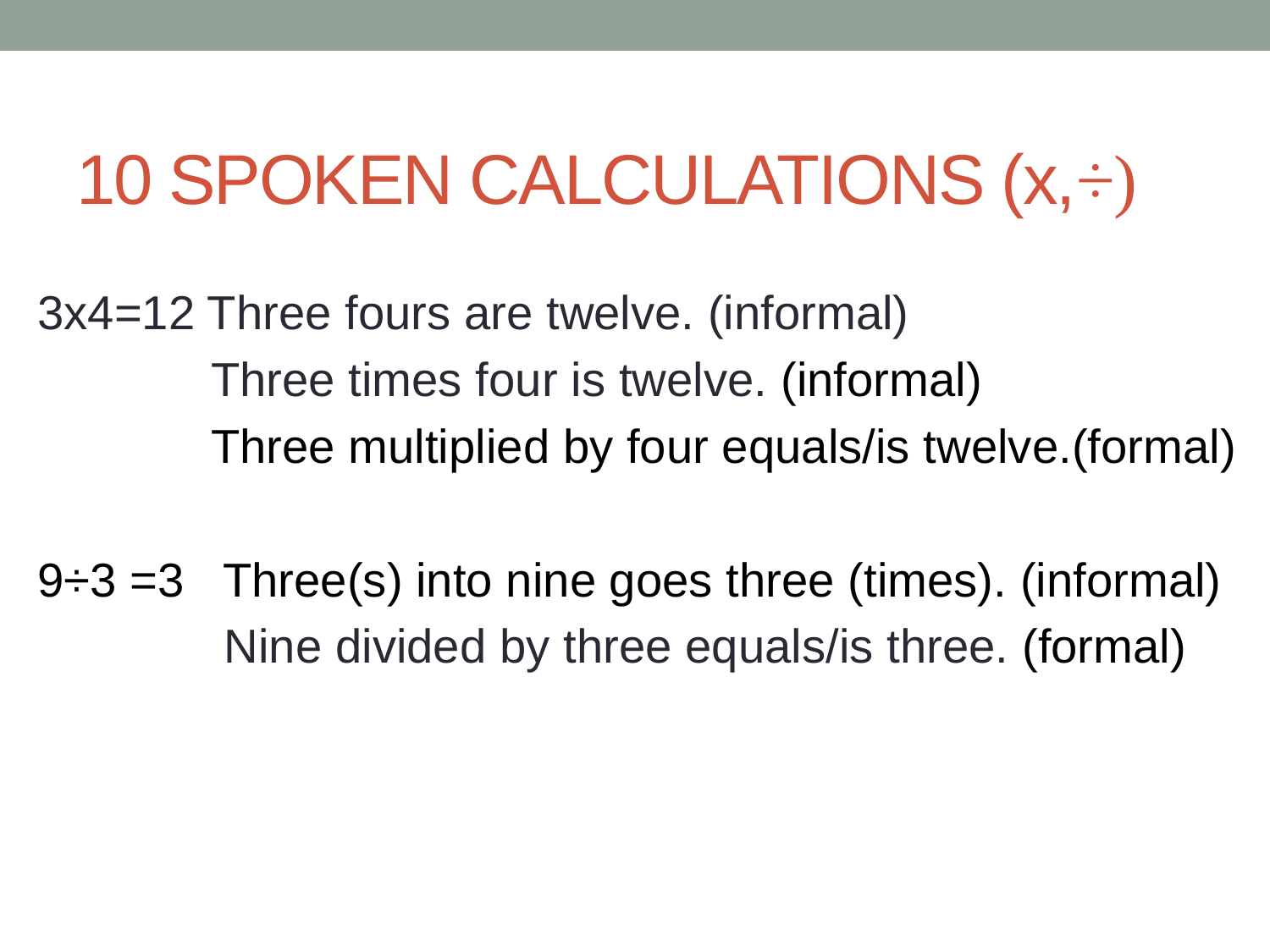

# 10 SPOKEN CALCULATIONS (x,÷)
3x4=12 Three fours are twelve. (informal)
             Three times four is twelve. (informal)
             Three multiplied by four equals/is twelve.(formal)

9÷3 =3   Three(s) into nine goes three (times). (informal)
              Nine divided by three equals/is three. (formal)